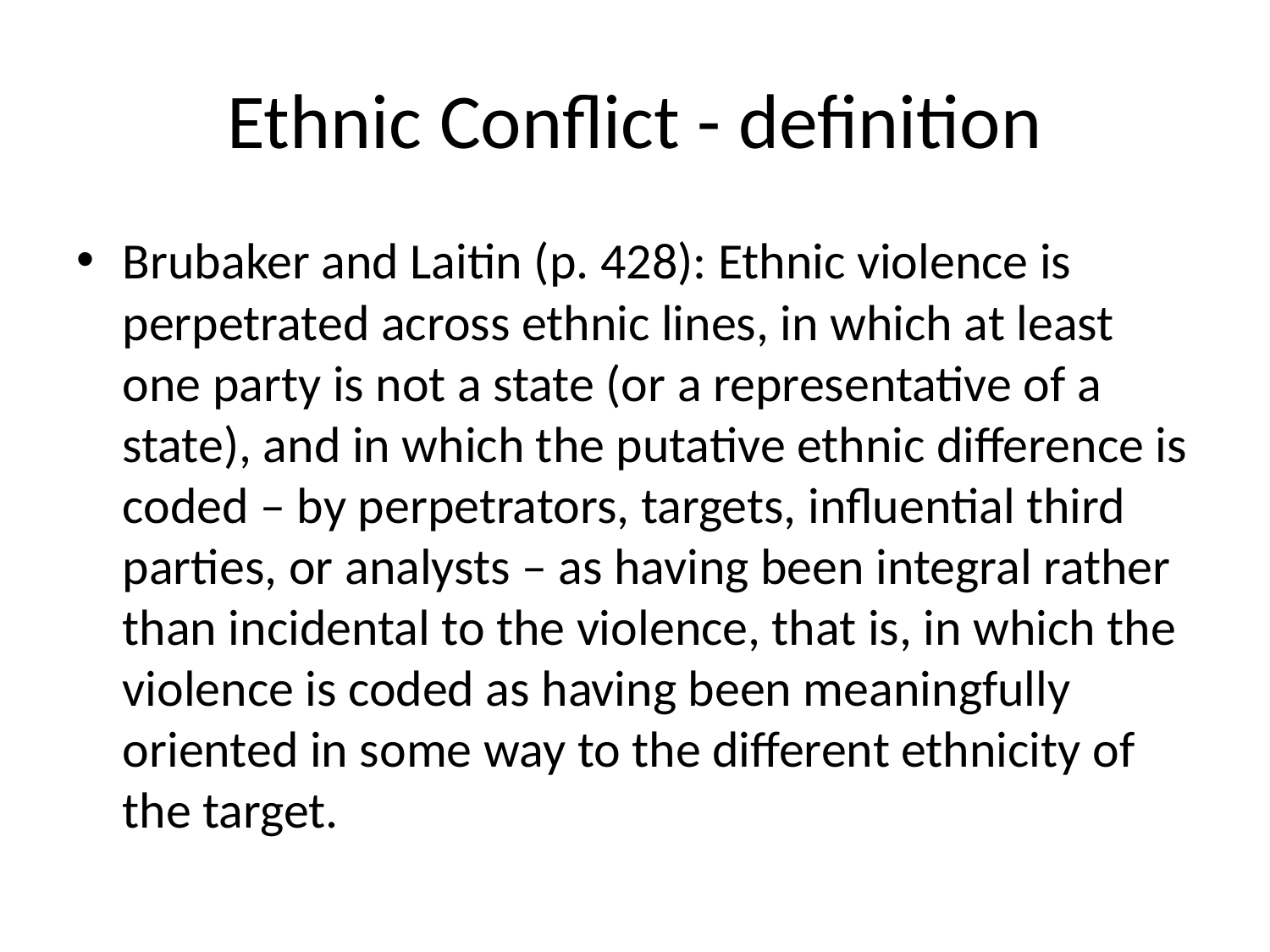

# Ethnic Conflict - definition
Brubaker and Laitin (p. 428): Ethnic violence is perpetrated across ethnic lines, in which at least one party is not a state (or a representative of a state), and in which the putative ethnic difference is coded – by perpetrators, targets, influential third parties, or analysts – as having been integral rather than incidental to the violence, that is, in which the violence is coded as having been meaningfully oriented in some way to the different ethnicity of the target.